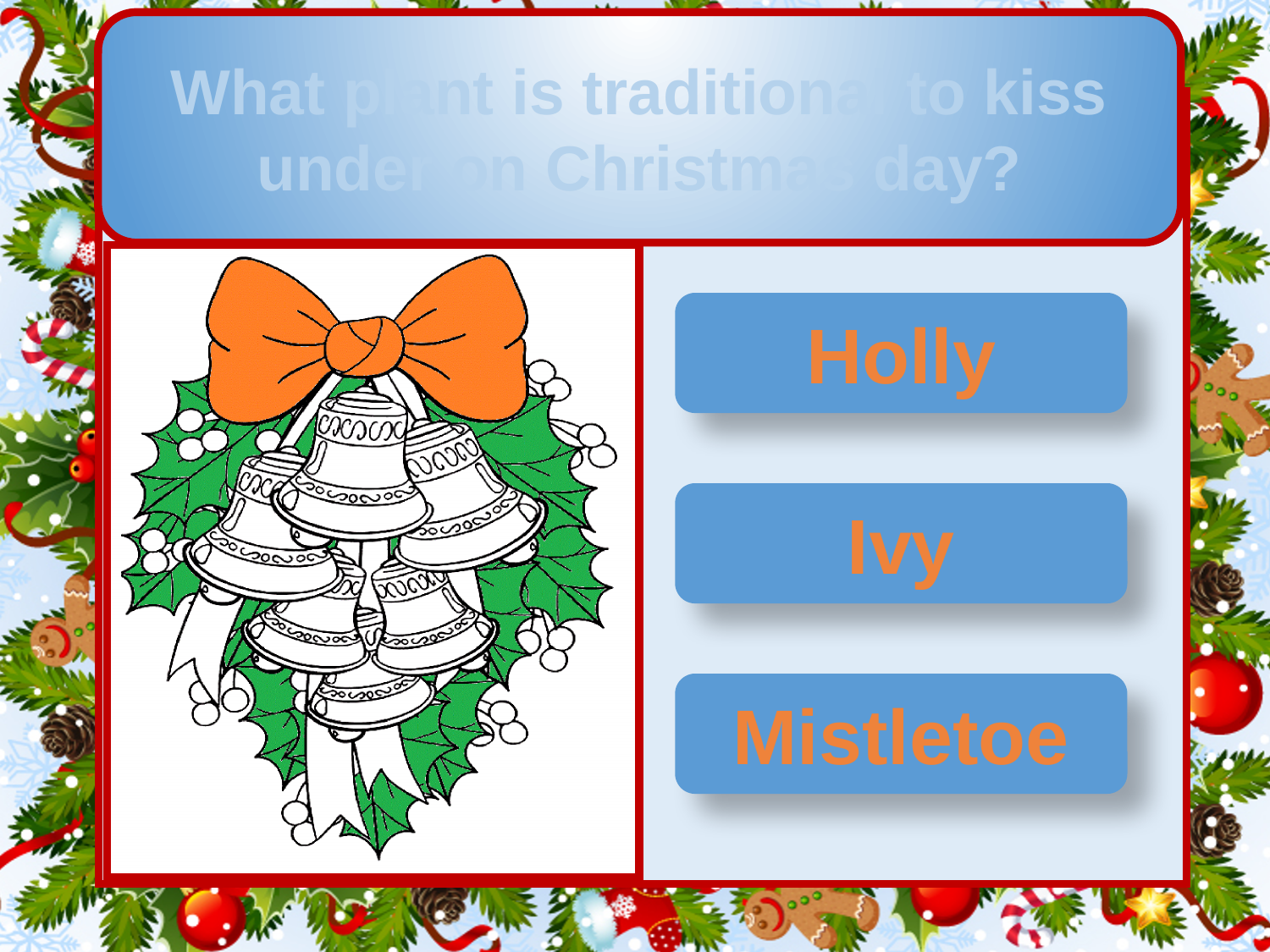

What plant is traditional to kiss under on Christmas day?

Holly
Ivy
Mistletoe